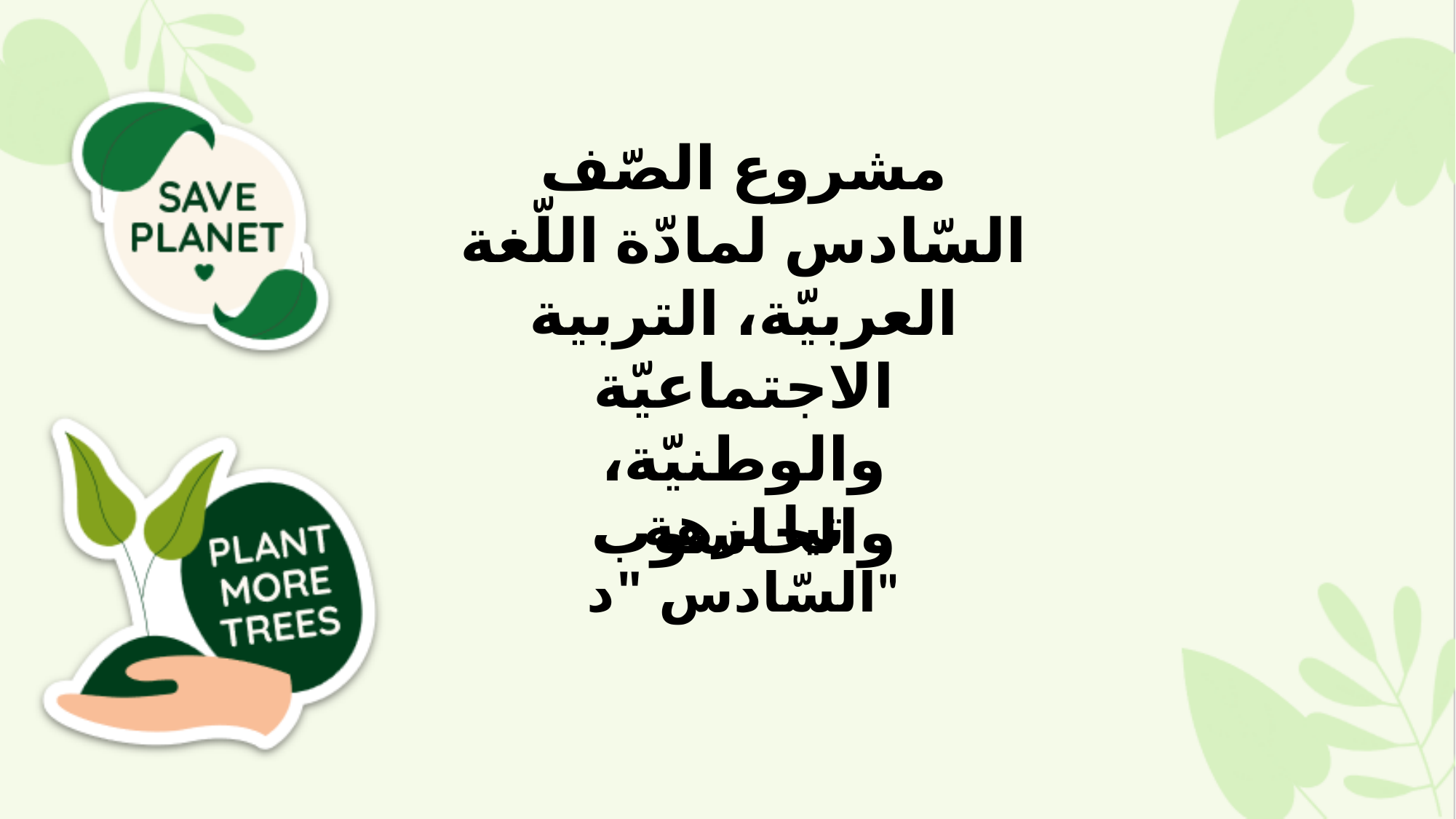

مشروع الصّف السّادس لمادّة اللّغة العربيّة، التربية الاجتماعيّة والوطنيّة، والحاسوب
تيا نزهة
السّادس "د"